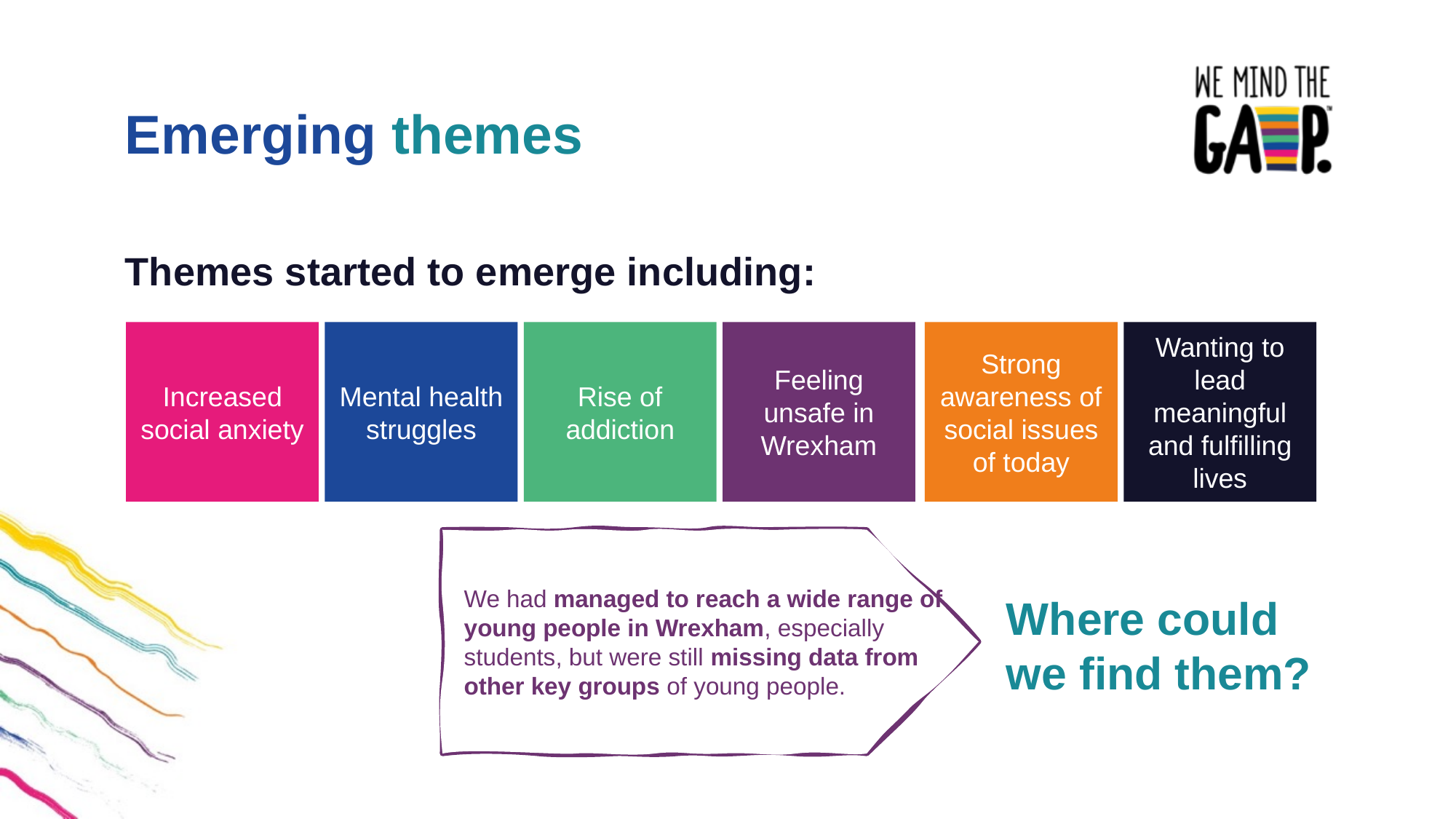

# Emerging themes
Themes started to emerge including:
Feeling unsafe in Wrexham
Wanting to lead meaningful and fulfilling lives
Strong awareness of social issues of today
Mental health struggles
Rise of addiction
Increased social anxiety
We had managed to reach a wide range of young people in Wrexham, especially students, but were still missing data from other key groups of young people.
Where could we find them?